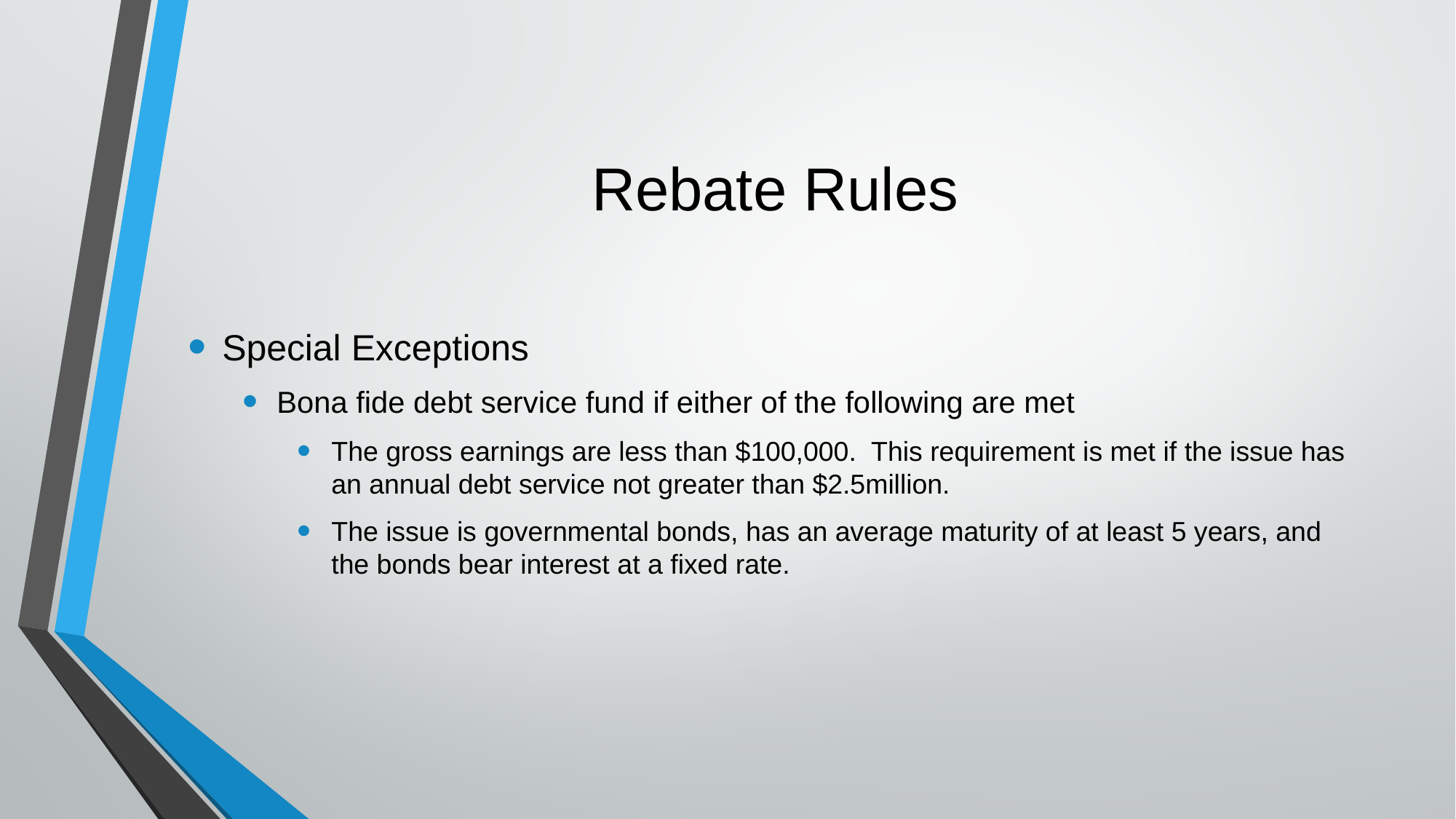

# Rebate Rules
Special Exceptions
Bona fide debt service fund if either of the following are met
The gross earnings are less than $100,000.  This requirement is met if the issue has an annual debt service not greater than $2.5million.
The issue is governmental bonds, has an average maturity of at least 5 years, and the bonds bear interest at a fixed rate.